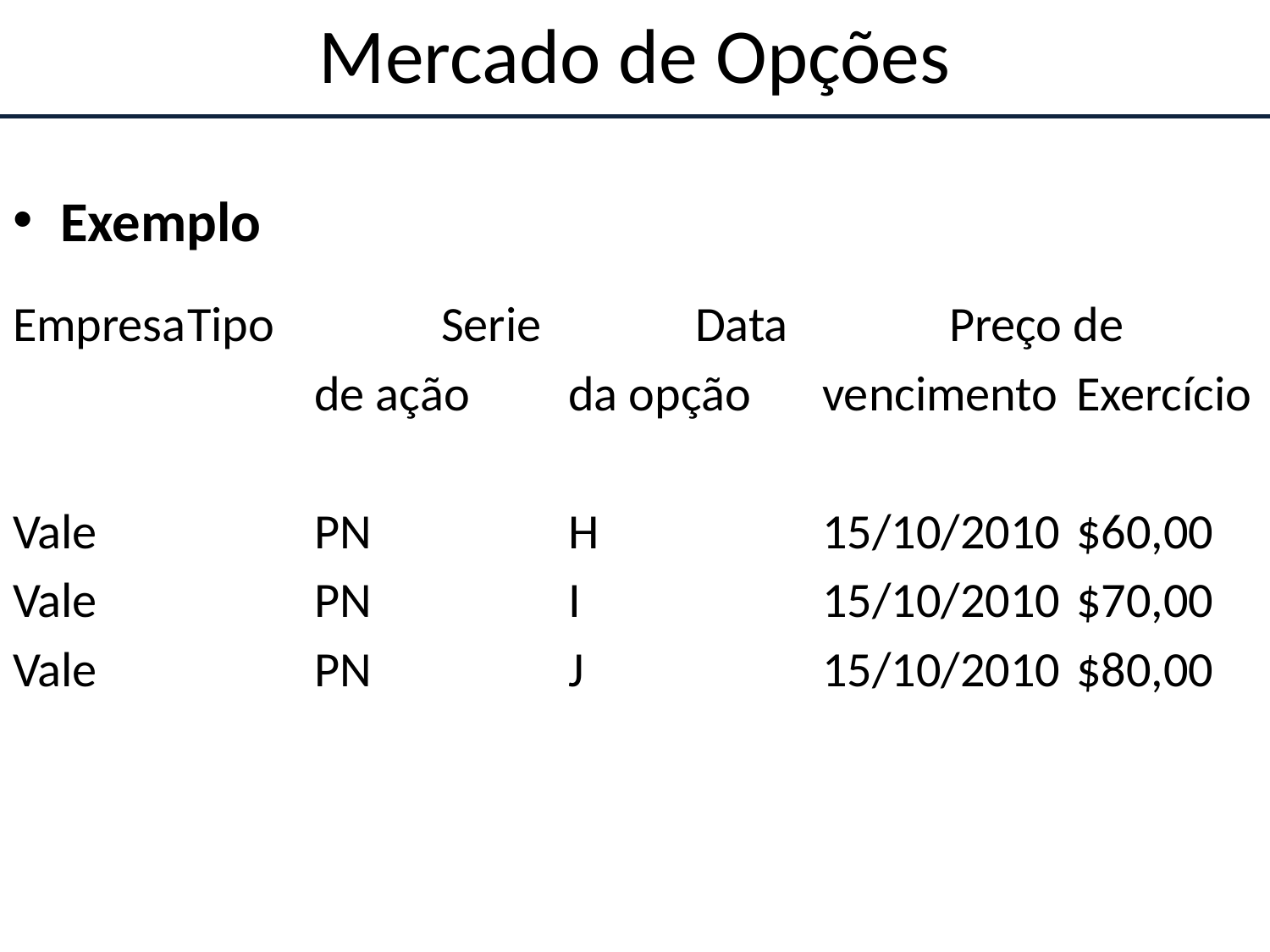

# Mercado de Opções
Exemplo

Empresa	Tipo		Serie		Data		Preço de
			de ação	da opção	vencimento	Exercício

Vale		PN		H		15/10/2010	$60,00
Vale		PN		I		15/10/2010	$70,00
Vale		PN		J		15/10/2010	$80,00